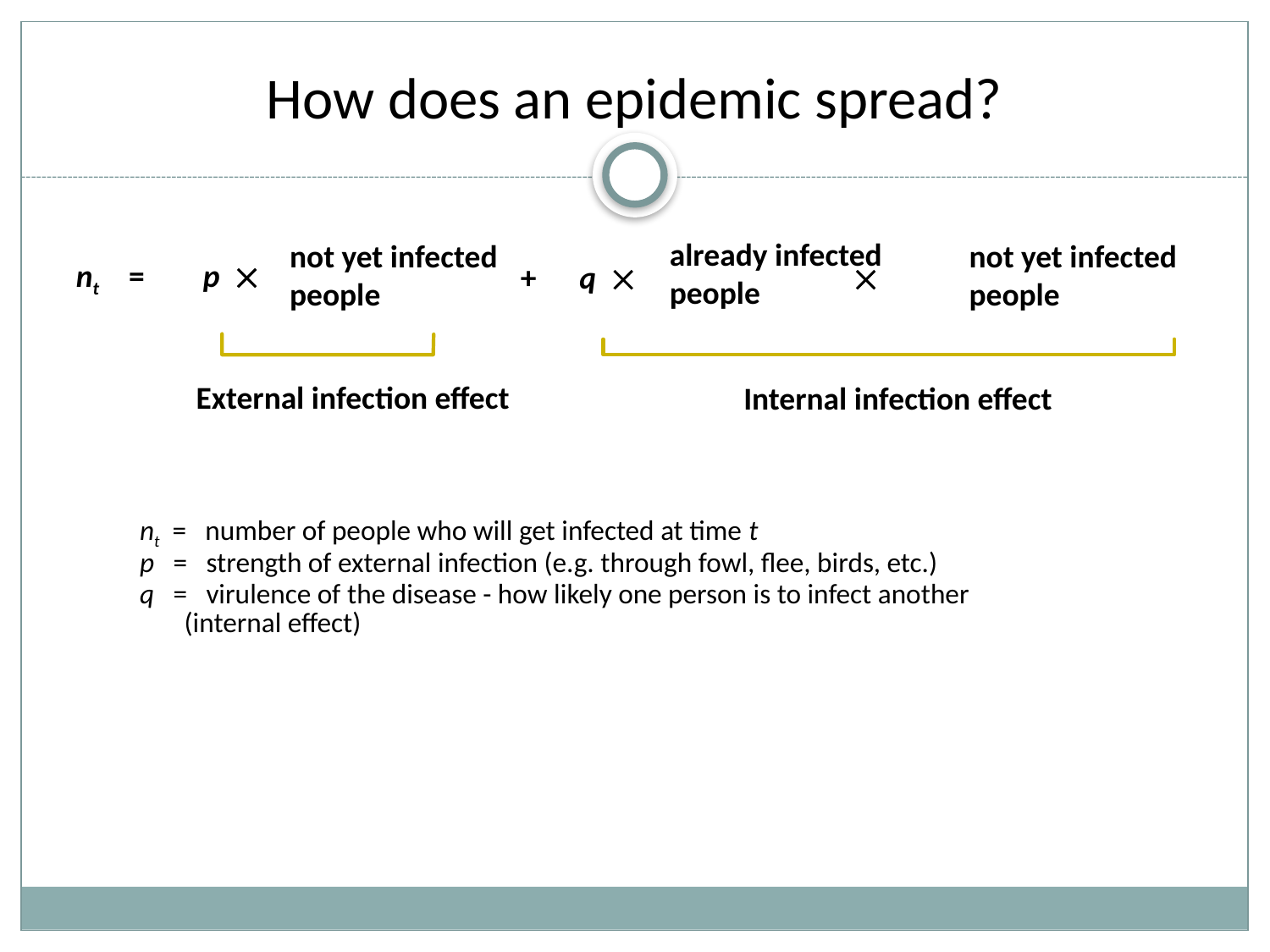

# How does an epidemic spread?
already infected
people
not yet infected
people
not yet infected
people
nt       =	p  ×
+      q  ×                             ×

External infection effect
Internal infection effect
nt  =	   number of people who will get infected at time t
p   =	   strength of external infection (e.g. through fowl, flee, birds, etc.)
q   =   virulence of the disease - how likely one person is to infect another 		          (internal effect)